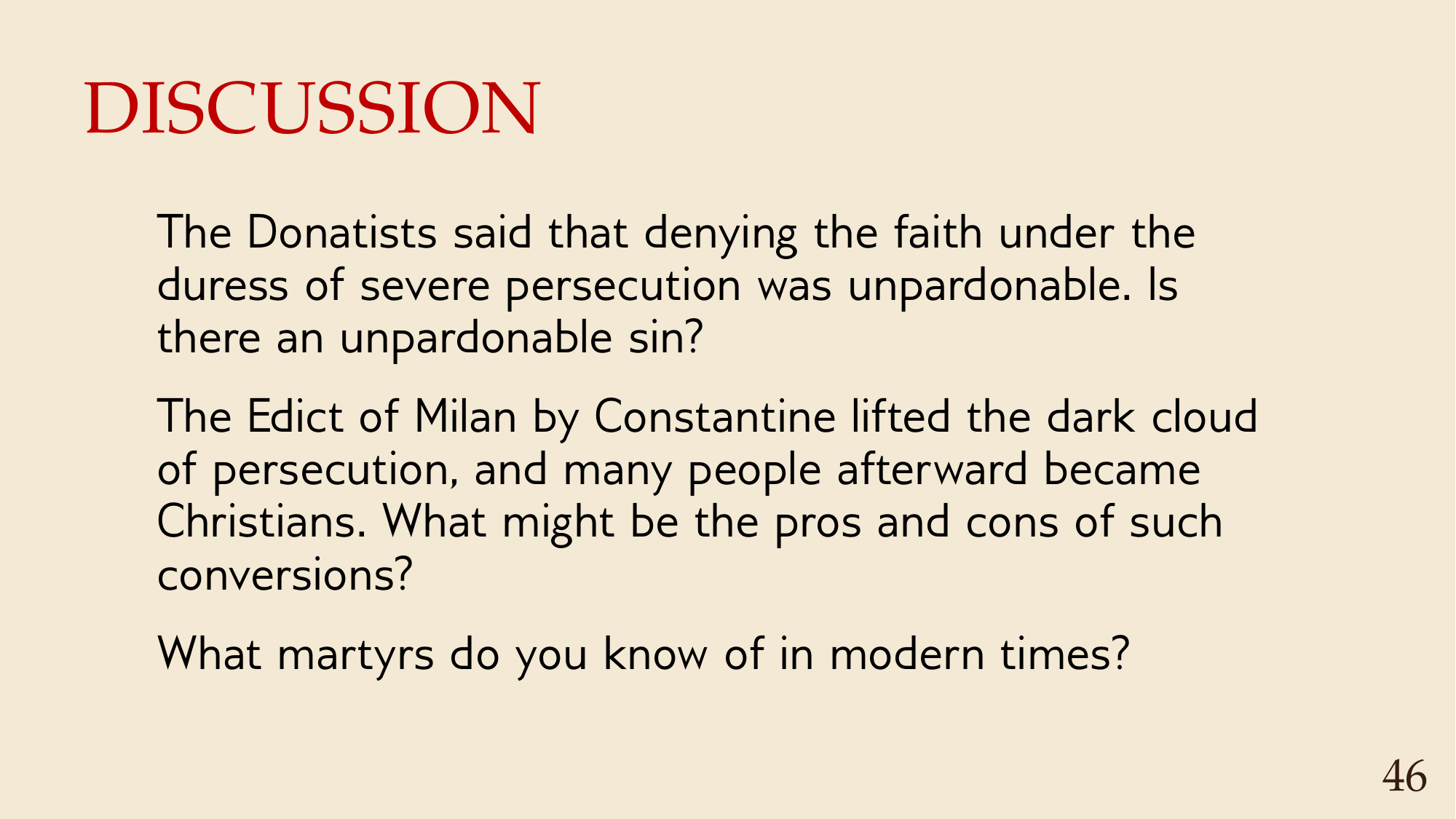

# DISCUSSION
The Donatists said that denying the faith under the duress of severe persecution was unpardonable. Is there an unpardonable sin?
The Edict of Milan by Constantine lifted the dark cloud of persecution, and many people afterward became Christians. What might be the pros and cons of such conversions?
What martyrs do you know of in modern times?
46